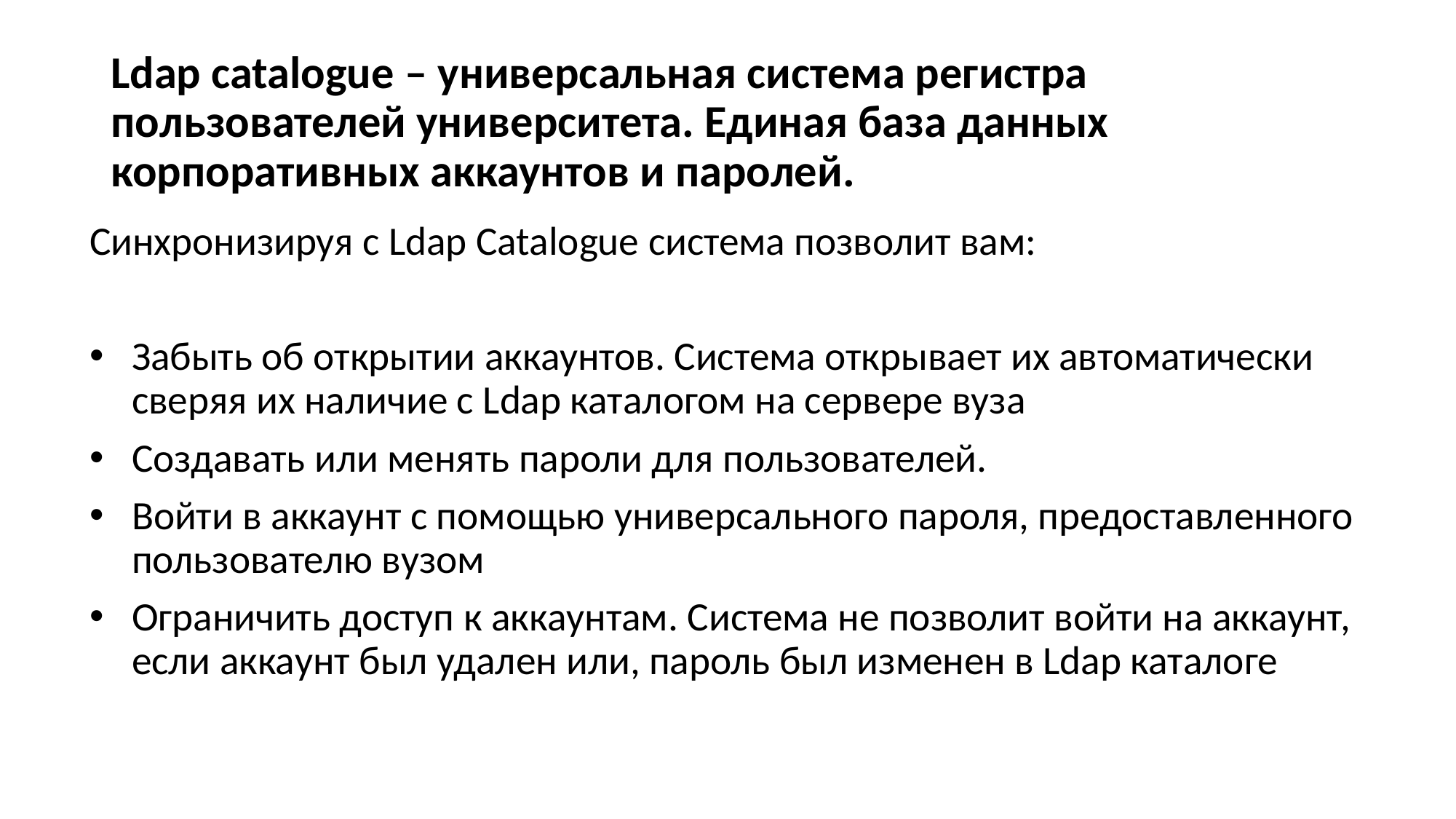

# Ldap catalogue – универсальная система регистра пользователей университета. Единая база данных корпоративных аккаунтов и паролей.
Синхронизируя с Ldap Catalogue система позволит вам:

Забыть об открытии аккаунтов. Система открывает их автоматически сверяя их наличие с Ldap каталогом на сервере вуза
Создавать или менять пароли для пользователей.
Войти в аккаунт с помощью универсального пароля, предоставленного пользователю вузом
Ограничить доступ к аккаунтам. Система не позволит войти на аккаунт, если аккаунт был удален или, пароль был изменен в Ldap каталоге